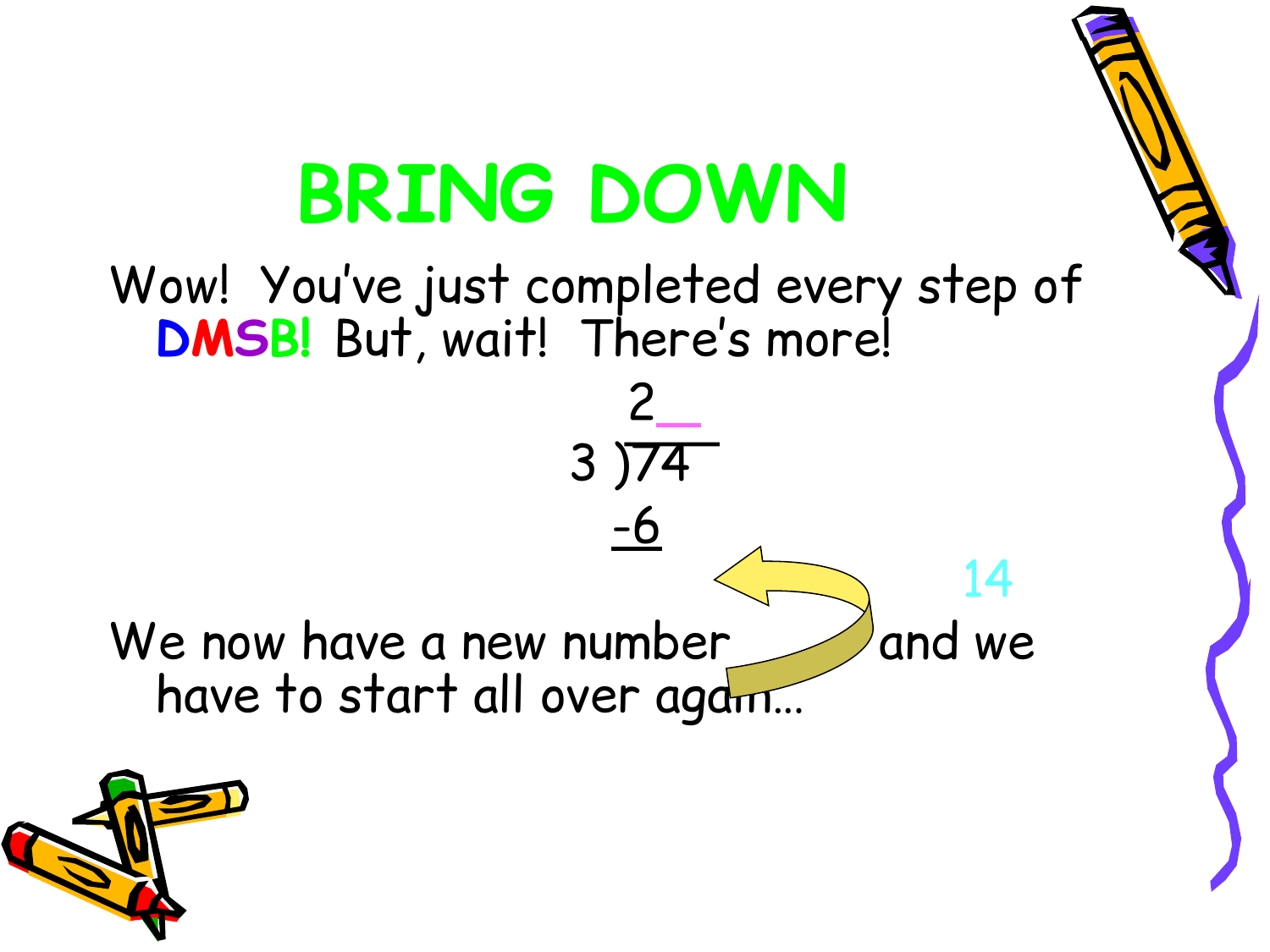

# BRING DOWN
Wow!  You’ve just completed every step of DMSB! But, wait!  There’s more!
                                   2
3 )74
                                  -6                                                      				   14
We now have a new number          and we have to start all over again…